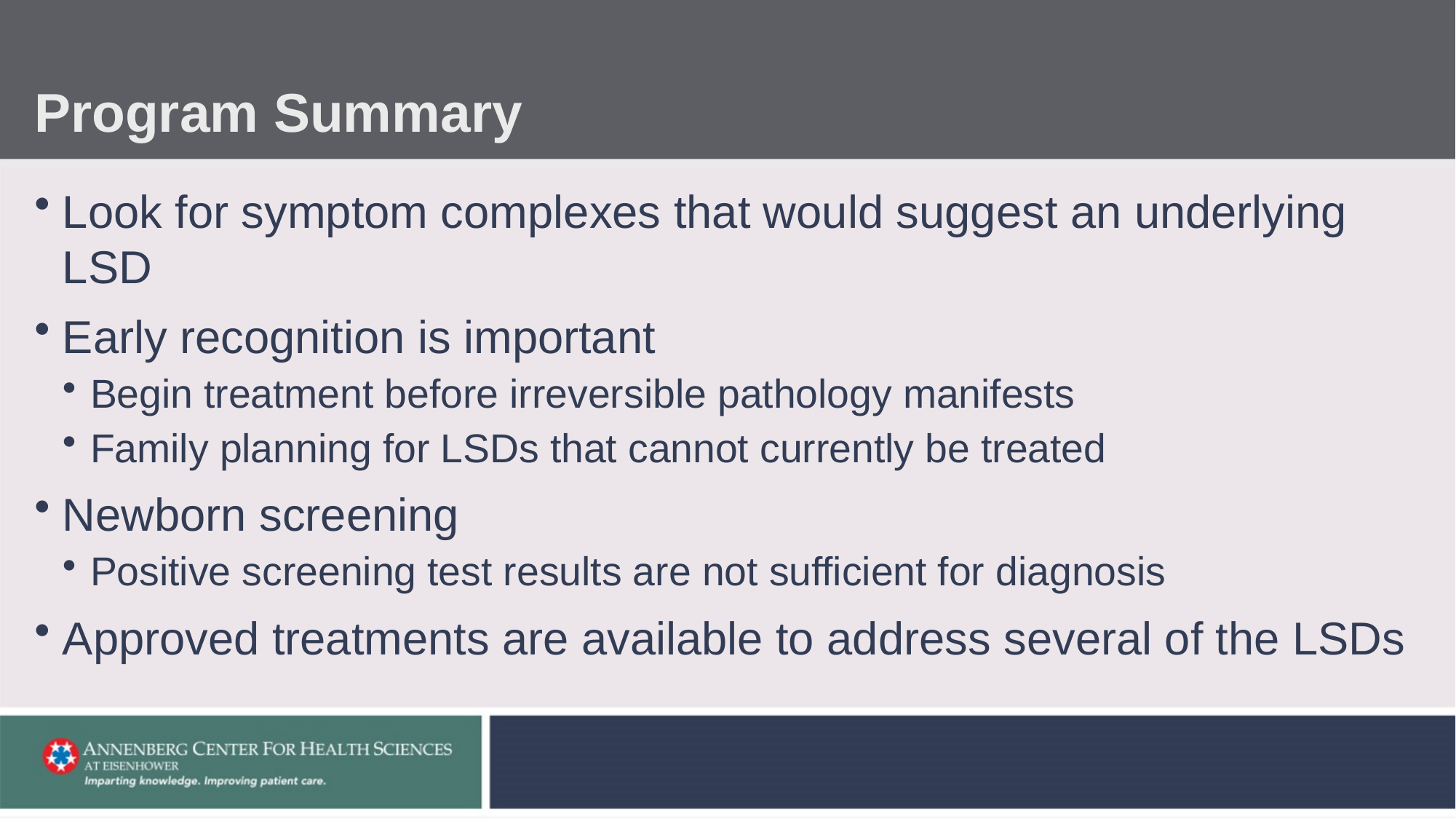

# Program Summary
Look for symptom complexes that would suggest an underlying LSD
Early recognition is important
Begin treatment before irreversible pathology manifests
Family planning for LSDs that cannot currently be treated
Newborn screening
Positive screening test results are not sufficient for diagnosis
Approved treatments are available to address several of the LSDs